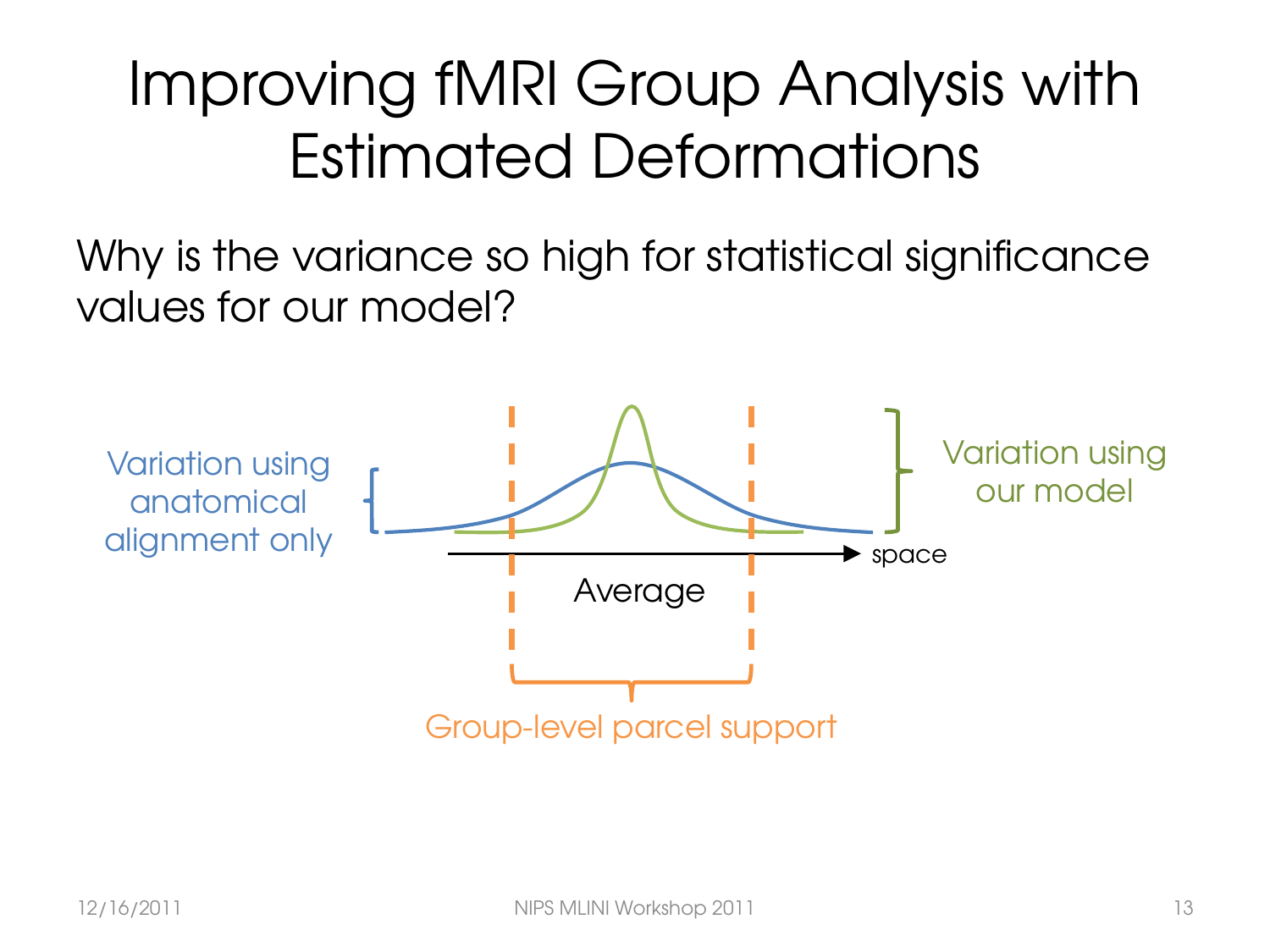

# Improving fMRI Group Analysis with Estimated Deformations
Why is the variance so high for statistical significance values for our model?

Group-level parcel support

Variation using our model
Variation using anatomical alignment only

space
Average
12/16/2011
NIPS MLINI Workshop 2011
13